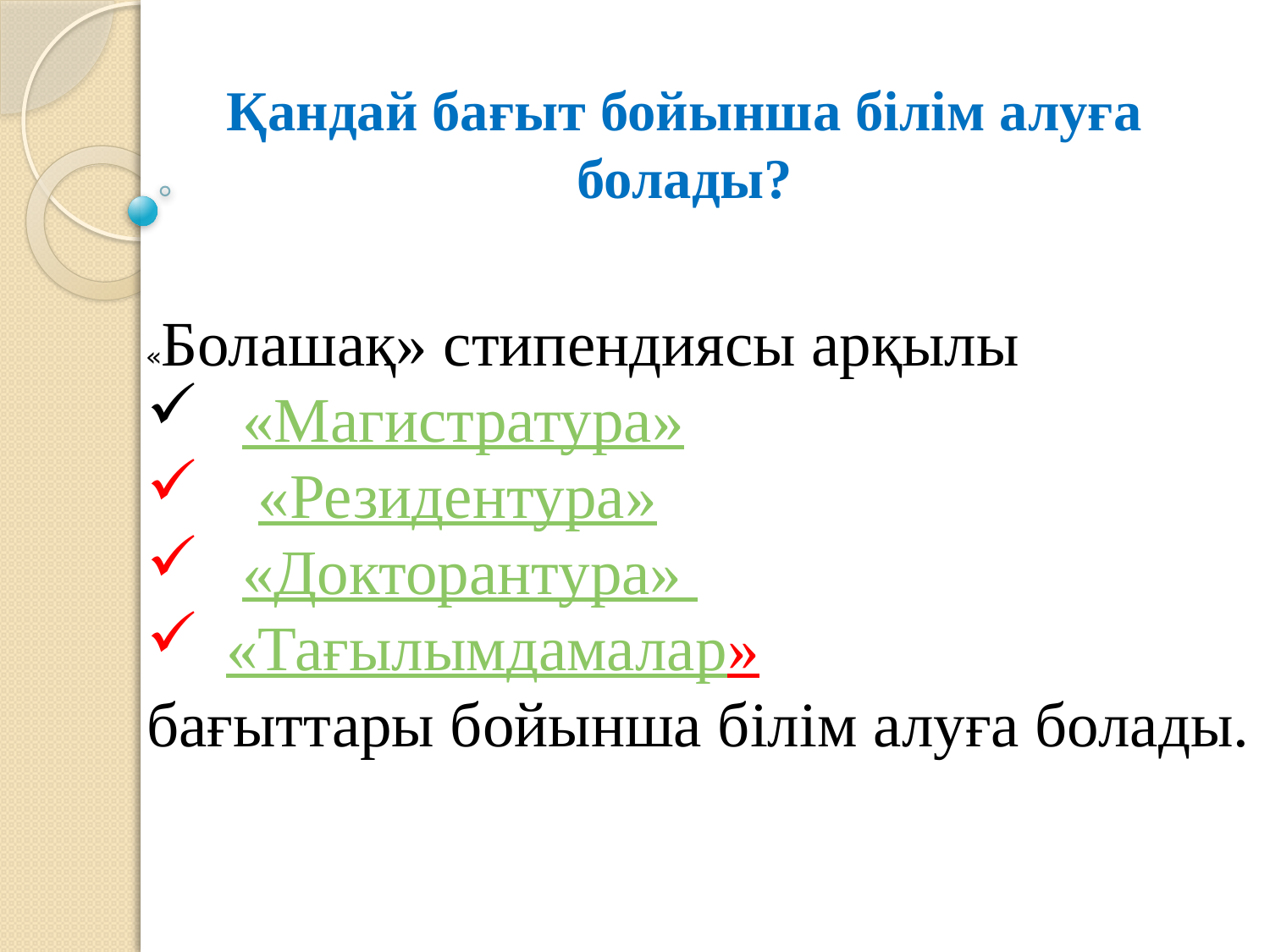

Қандай бағыт бойынша білім алуға болады?
«Болашақ» стипендиясы арқылы
 «Магистратура»
  «Резидентура»
 «Докторантура»
«Тағылымдамалар»
бағыттары бойынша білім алуға болады.